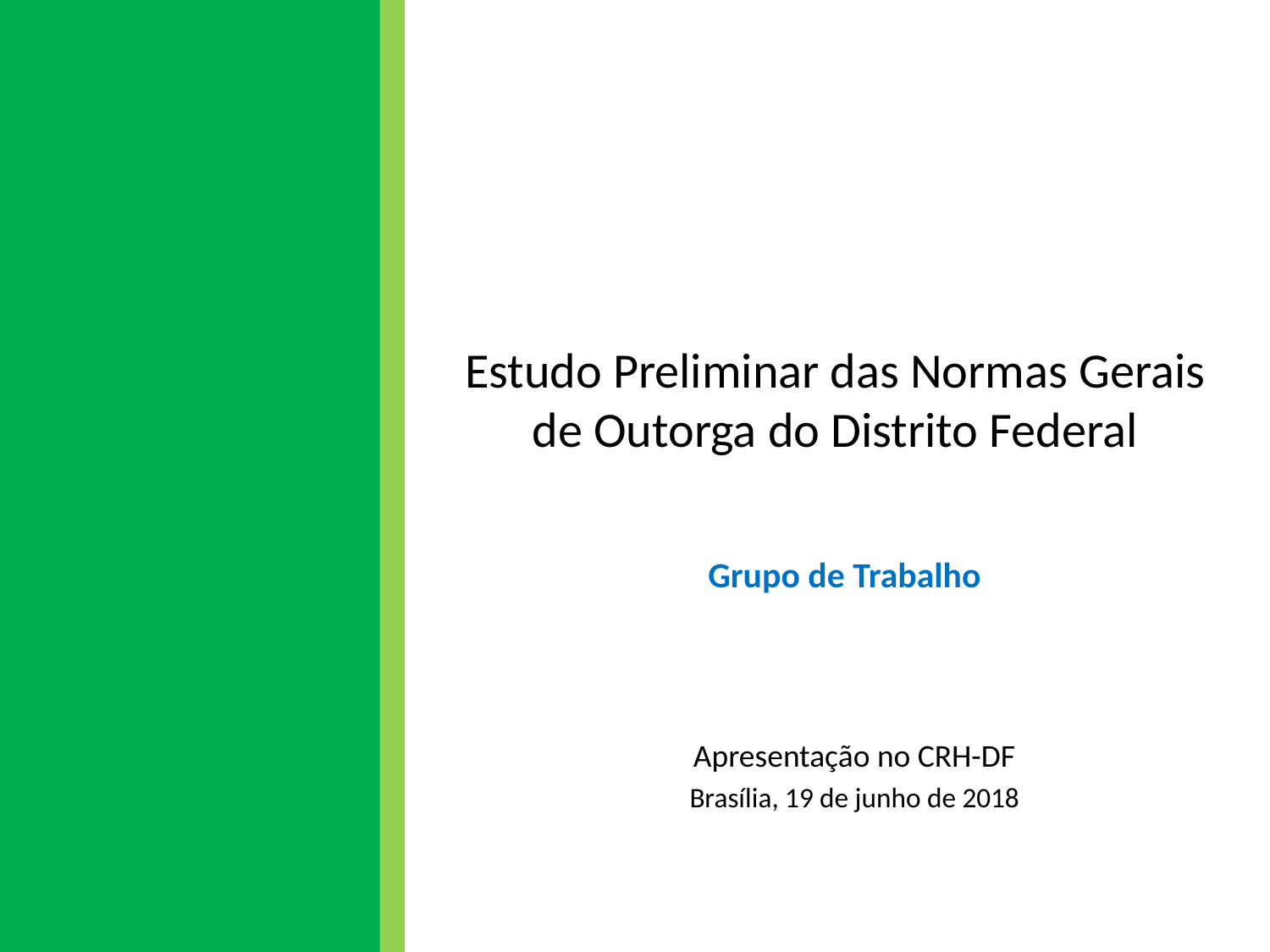

# Estudo Preliminar das Normas Gerais de Outorga do Distrito Federal
Grupo de Trabalho
Apresentação no CRH-DF
Brasília, 19 de junho de 2018